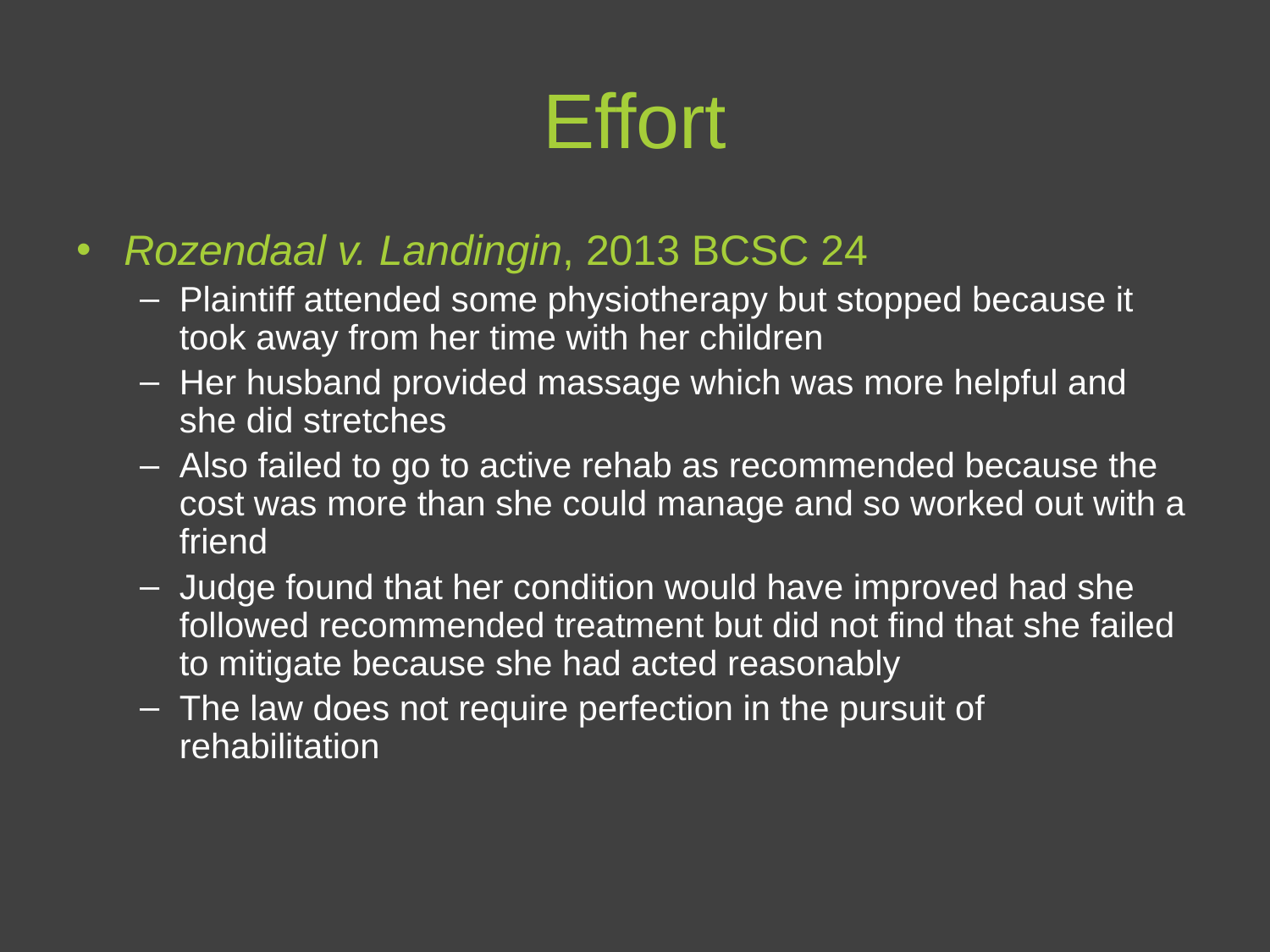

Effort
Rozendaal v. Landingin, 2013 BCSC 24
Plaintiff attended some physiotherapy but stopped because it took away from her time with her children
Her husband provided massage which was more helpful and she did stretches
Also failed to go to active rehab as recommended because the cost was more than she could manage and so worked out with a friend
Judge found that her condition would have improved had she followed recommended treatment but did not find that she failed to mitigate because she had acted reasonably
The law does not require perfection in the pursuit of rehabilitation